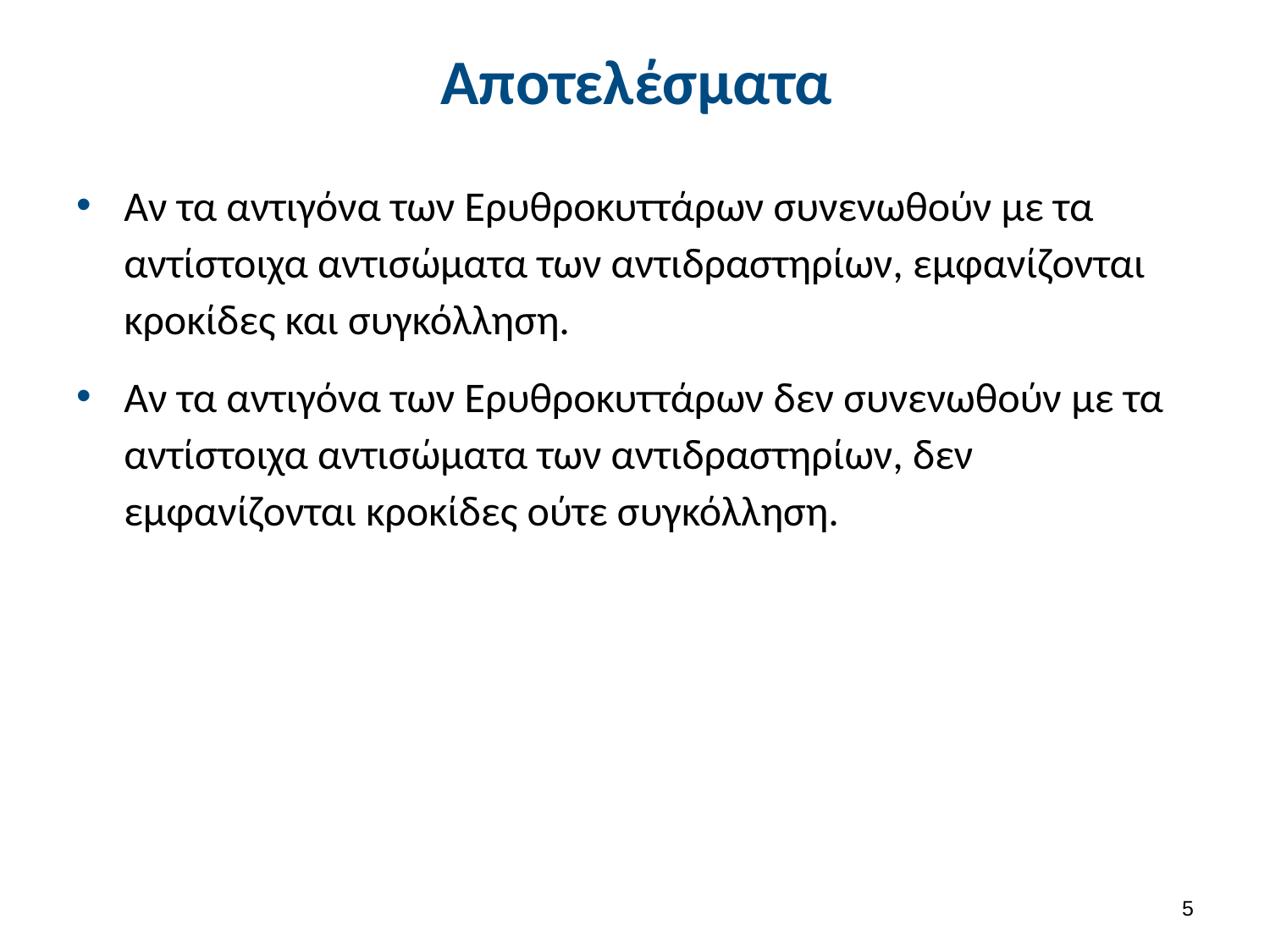

# Αποτελέσματα
Αν τα αντιγόνα των Ερυθροκυττάρων συνενωθούν με τα αντίστοιχα αντισώματα των αντιδραστηρίων, εμφανίζονται κροκίδες και συγκόλληση.
Αν τα αντιγόνα των Ερυθροκυττάρων δεν συνενωθούν με τα αντίστοιχα αντισώματα των αντιδραστηρίων, δεν εμφανίζονται κροκίδες ούτε συγκόλληση.

5